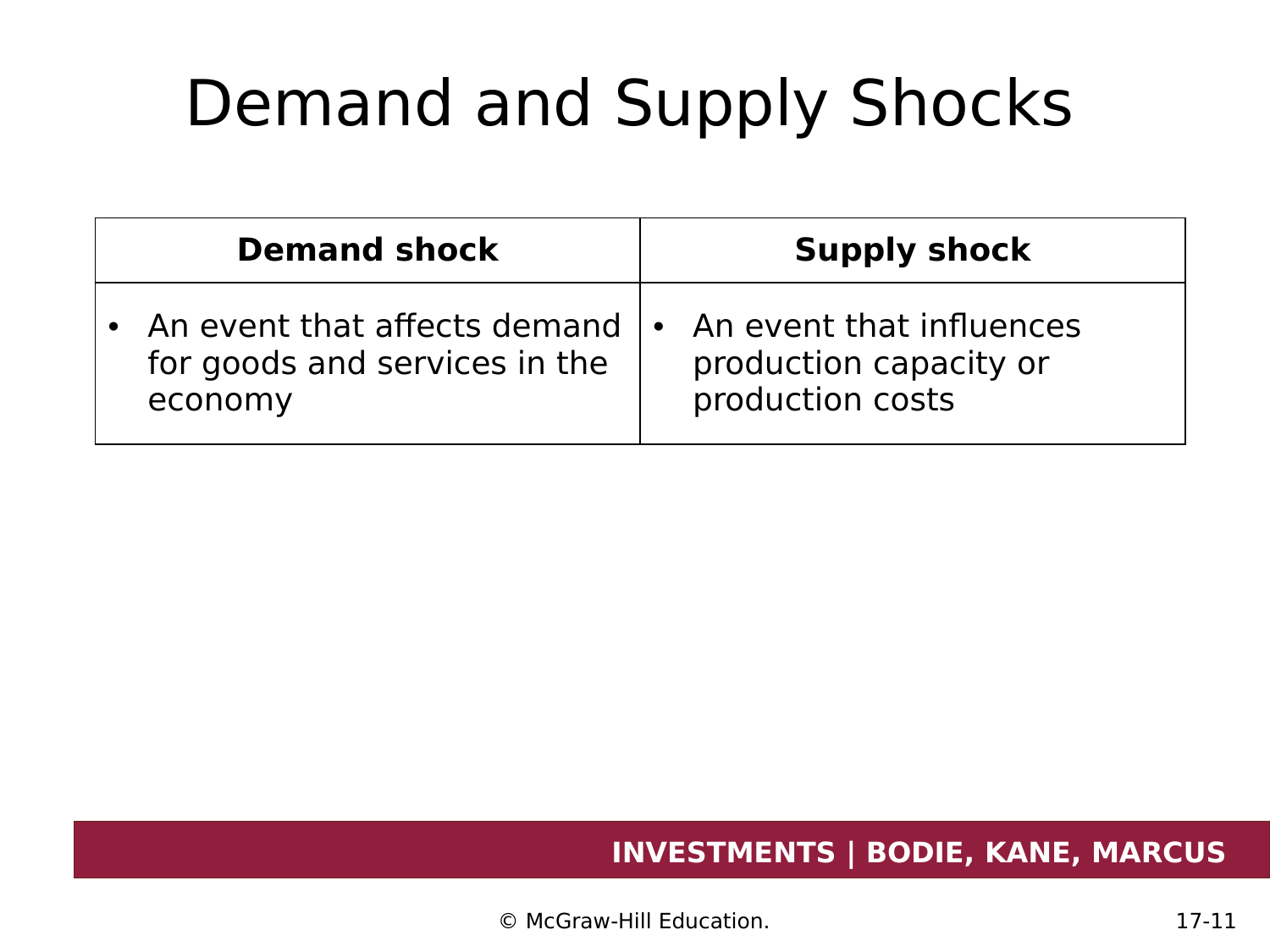

# Demand and Supply Shocks
| Demand shock | Supply shock |
| --- | --- |
| An event that affects demand for goods and services in the economy | An event that influences production capacity or production costs |